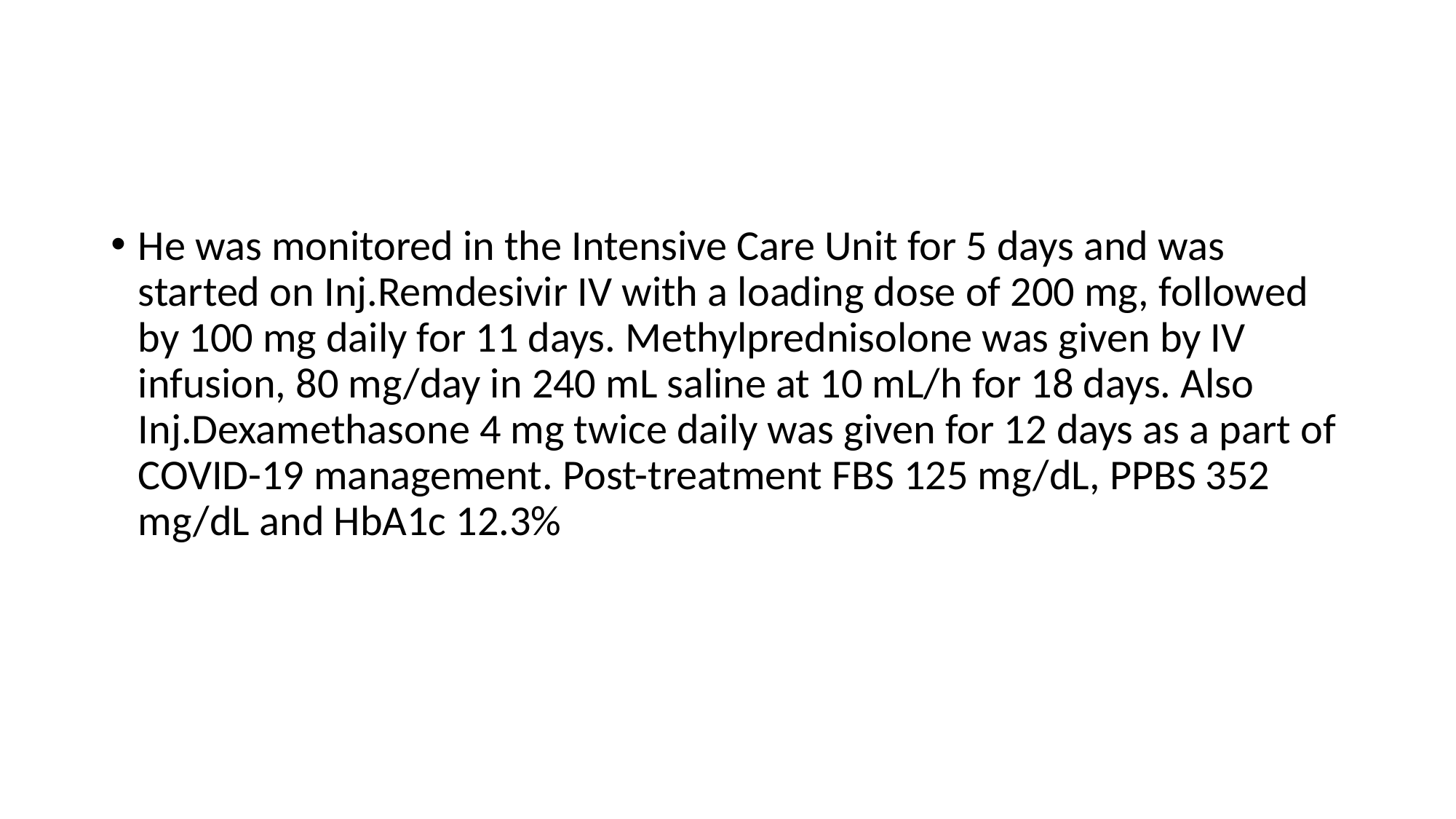

#
He was monitored in the Intensive Care Unit for 5 days and was
started on Inj.Remdesivir IV with a loading dose of 200 mg, followed by 100 mg daily for 11 days. Methylprednisolone was given by IV infusion, 80 mg/day in 240 mL saline at 10 mL/h for 18 days. Also Inj.Dexamethasone 4 mg twice daily was given for 12 days as a part of COVID-19 management. Post-treatment FBS 125 mg/dL, PPBS 352 mg/dL and HbA1c 12.3%